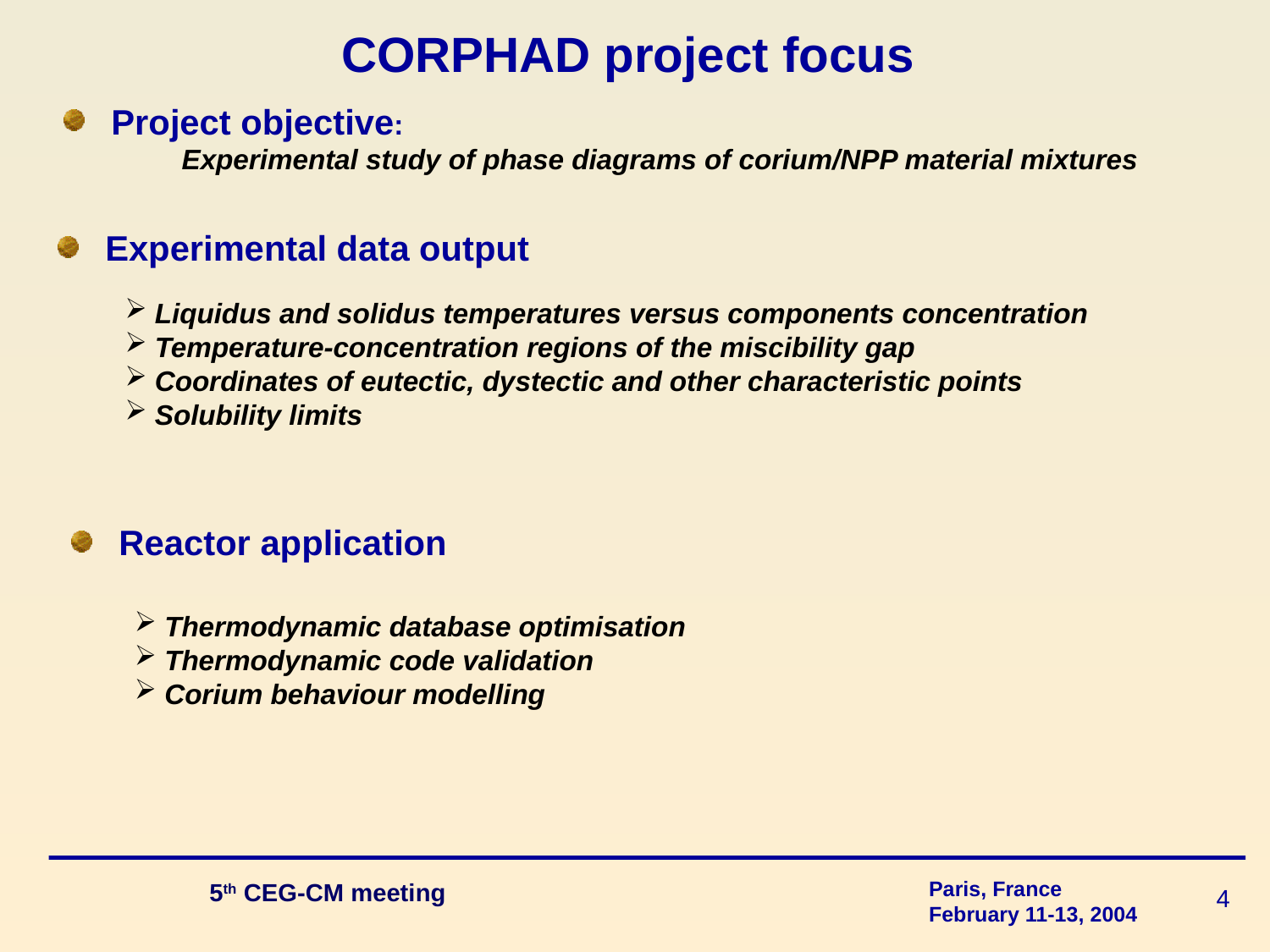

# CORPHAD project focus
Project objective:
         Experimental study of phase diagrams of corium/NPP material mixtures
Experimental data output

Liquidus and solidus temperatures versus components concentration
Temperature-concentration regions of the miscibility gap
Coordinates of eutectic, dystectic and other characteristic points
Solubility limits
Reactor application

Thermodynamic database optimisation
Thermodynamic code validation
Corium behaviour modelling
               5th CEG-CM meeting
4